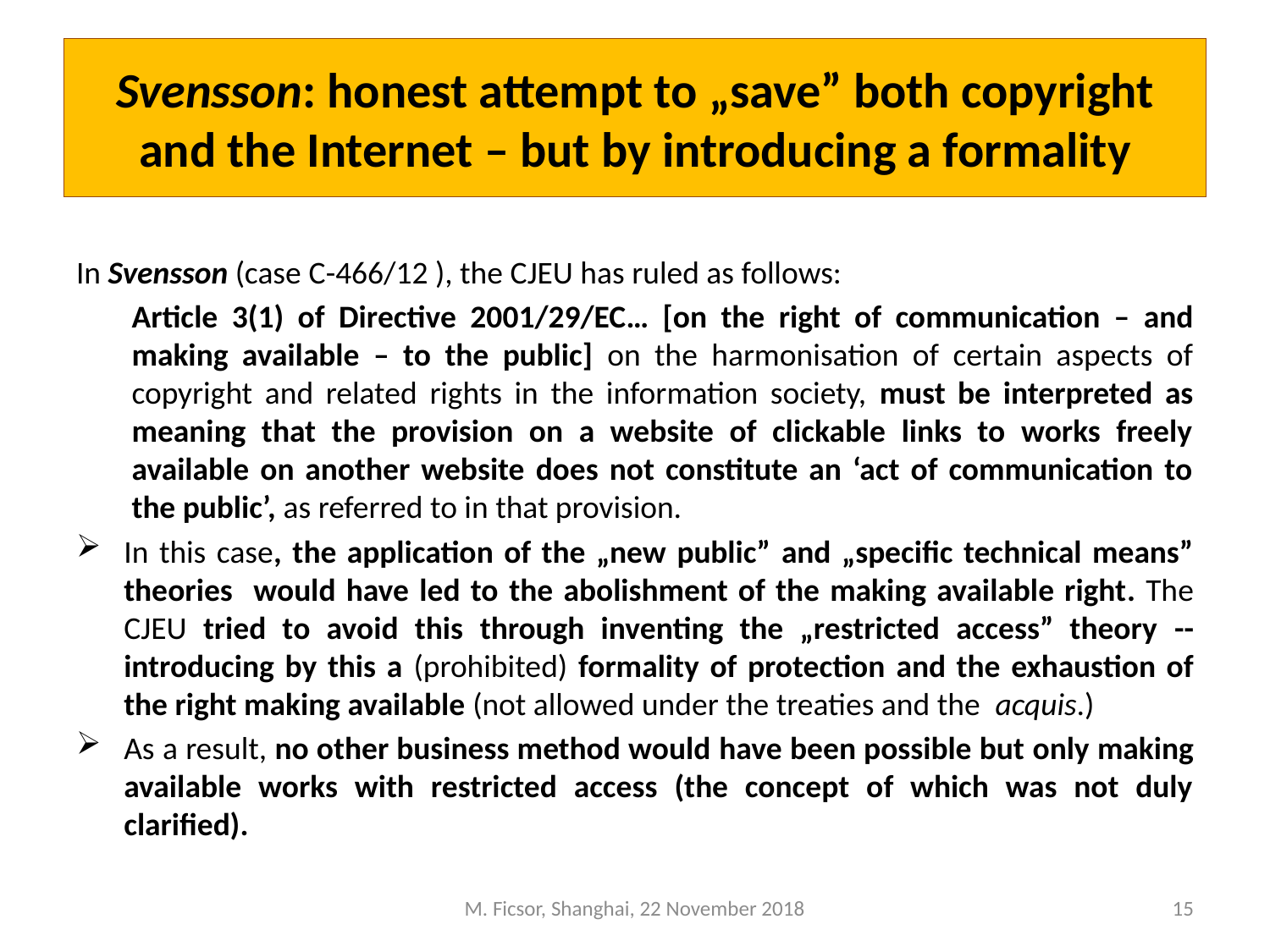

# Svensson: honest attempt to „save” both copyright and the Internet – but by introducing a formality

In Svensson (case C-466/12 ), the CJEU has ruled as follows:
Article 3(1) of Directive 2001/29/EC… [on the right of communication – and making available – to the public] on the harmonisation of certain aspects of copyright and related rights in the information society, must be interpreted as meaning that the provision on a website of clickable links to works freely available on another website does not constitute an ‘act of communication to the public’, as referred to in that provision.
In this case, the application of the „new public” and „specific technical means” theories  would have led to the abolishment of the making available right. The CJEU tried to avoid this through inventing the „restricted access” theory -- introducing by this a (prohibited) formality of protection and the exhaustion of the right making available (not allowed under the treaties and the  acquis.)
As a result, no other business method would have been possible but only making available works with restricted access (the concept of which was not duly clarified).
M. Ficsor, Shanghai, 22 November 2018
15